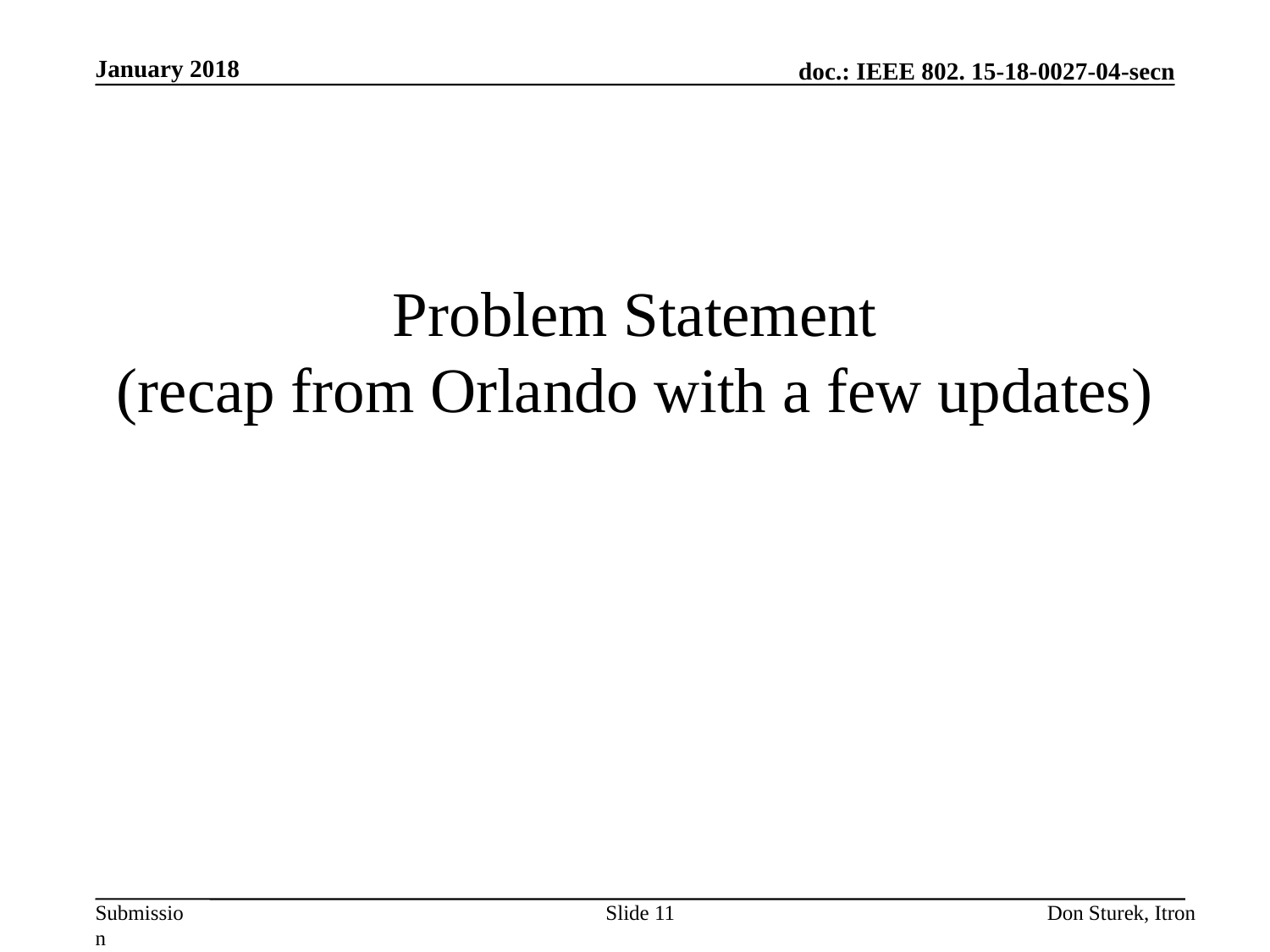

January 2018
# Problem Statement (recap from Orlando with a few updates)

Slide 11
Don Sturek, Itron